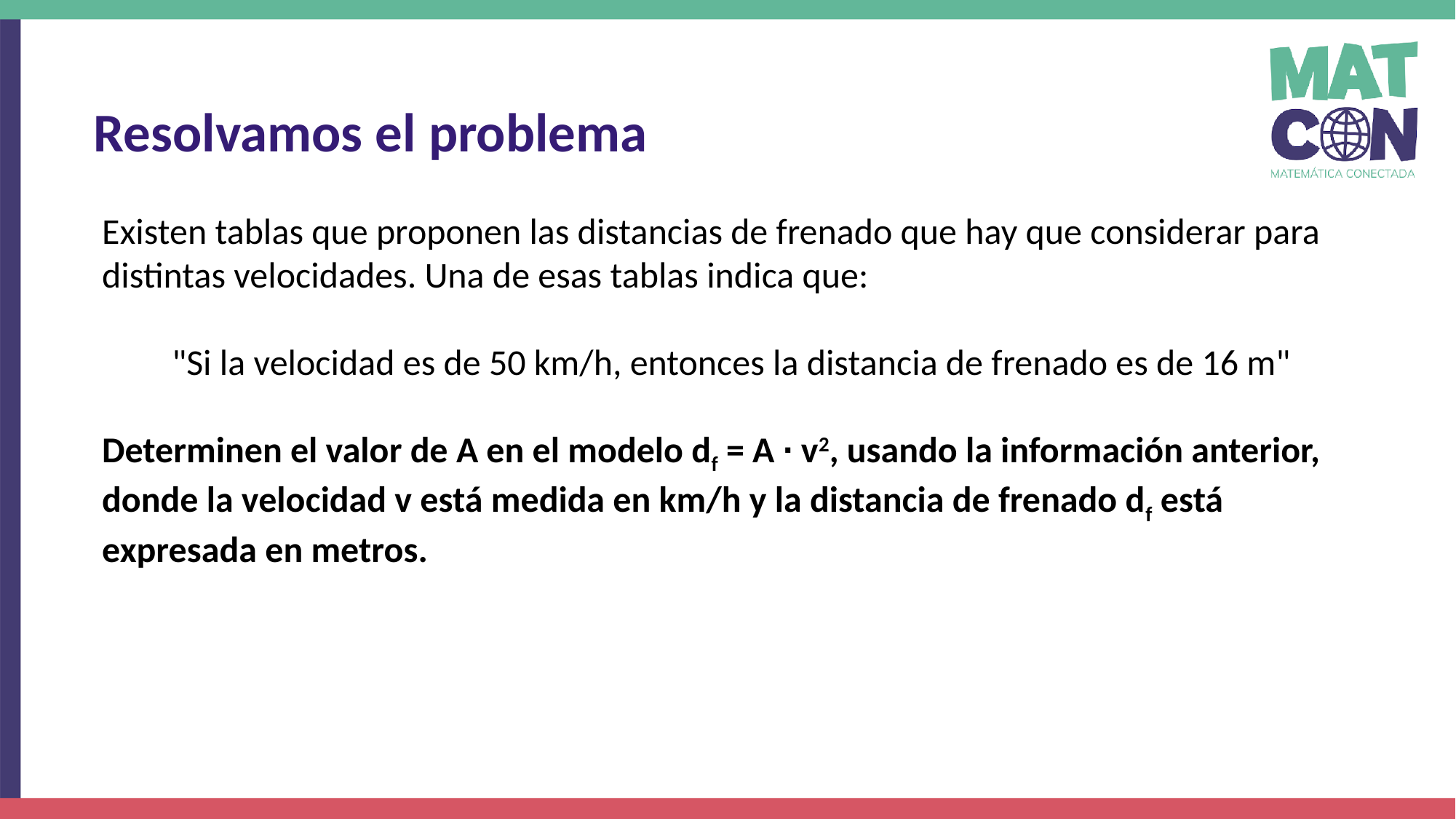

Resolvamos el problema
Existen tablas que proponen las distancias de frenado que hay que considerar para distintas velocidades. Una de esas tablas indica que:

"Si la velocidad es de 50 km/h, entonces la distancia de frenado es de 16 m"

Determinen el valor de A en el modelo df = A ∙ v2, usando la información anterior, donde la velocidad v está medida en km/h y la distancia de frenado df está expresada en metros.